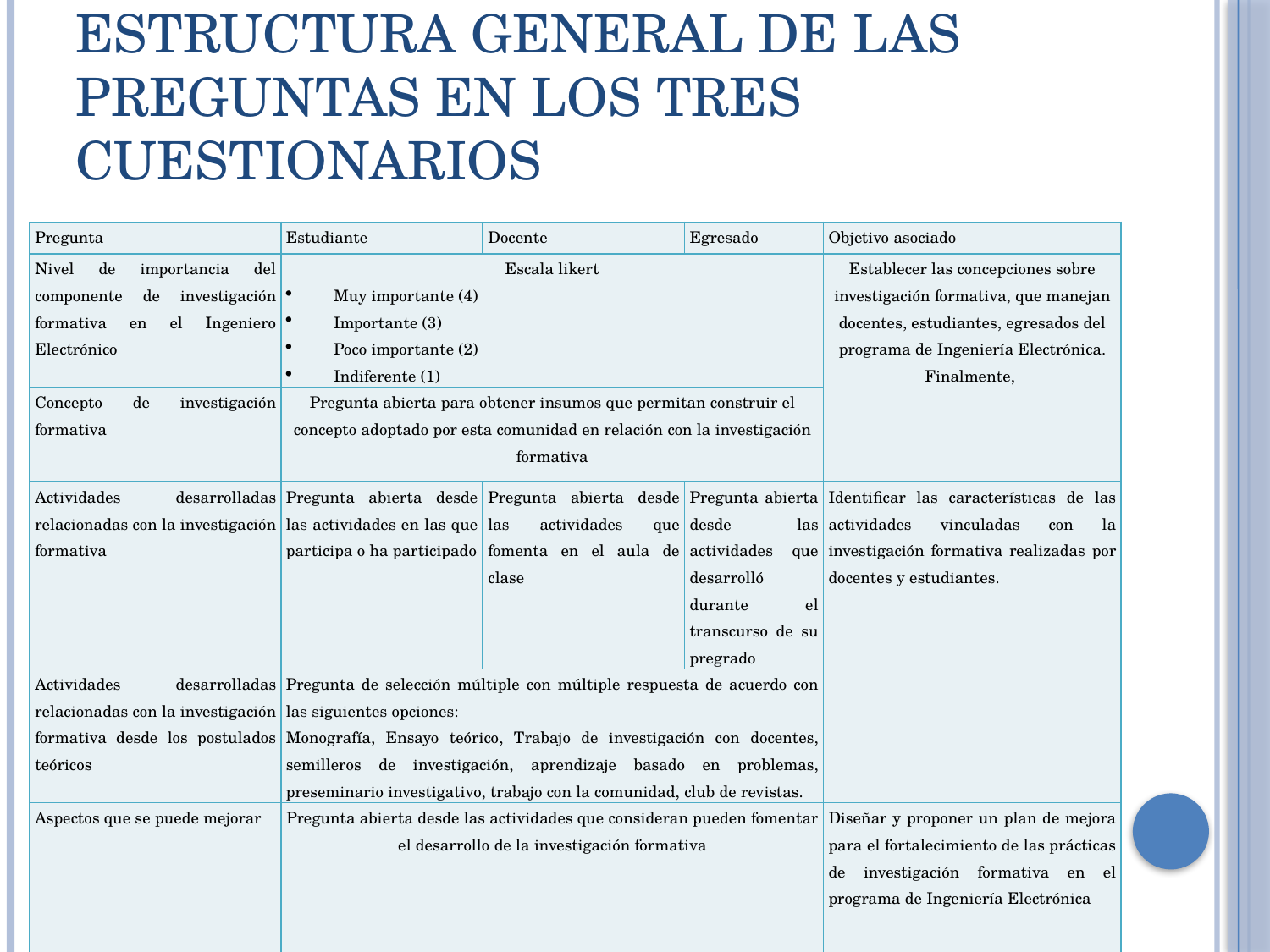

# Estructura general de las preguntas en los tres cuestionarios
| Pregunta | Estudiante | Docente | Egresado | Objetivo asociado |
| --- | --- | --- | --- | --- |
| Nivel de importancia del componente de investigación formativa en el Ingeniero Electrónico | Escala likert Muy importante (4) Importante (3) Poco importante (2) Indiferente (1) |  |  | Establecer las concepciones sobre investigación formativa, que manejan docentes, estudiantes, egresados del programa de Ingeniería Electrónica. Finalmente, |
| Concepto de investigación formativa | Pregunta abierta para obtener insumos que permitan construir el concepto adoptado por esta comunidad en relación con la investigación formativa |  |  |  |
| Actividades desarrolladas relacionadas con la investigación formativa | Pregunta abierta desde las actividades en las que participa o ha participado | Pregunta abierta desde las actividades que fomenta en el aula de clase | Pregunta abierta desde las actividades que desarrolló durante el transcurso de su pregrado | Identificar las características de las actividades vinculadas con la investigación formativa realizadas por docentes y estudiantes. |
| Actividades desarrolladas relacionadas con la investigación formativa desde los postulados teóricos | Pregunta de selección múltiple con múltiple respuesta de acuerdo con las siguientes opciones: Monografía, Ensayo teórico, Trabajo de investigación con docentes, semilleros de investigación, aprendizaje basado en problemas, preseminario investigativo, trabajo con la comunidad, club de revistas. |  |  |  |
| Aspectos que se puede mejorar | Pregunta abierta desde las actividades que consideran pueden fomentar el desarrollo de la investigación formativa |  |  | Diseñar y proponer un plan de mejora para el fortalecimiento de las prácticas de investigación formativa en el programa de Ingeniería Electrónica |